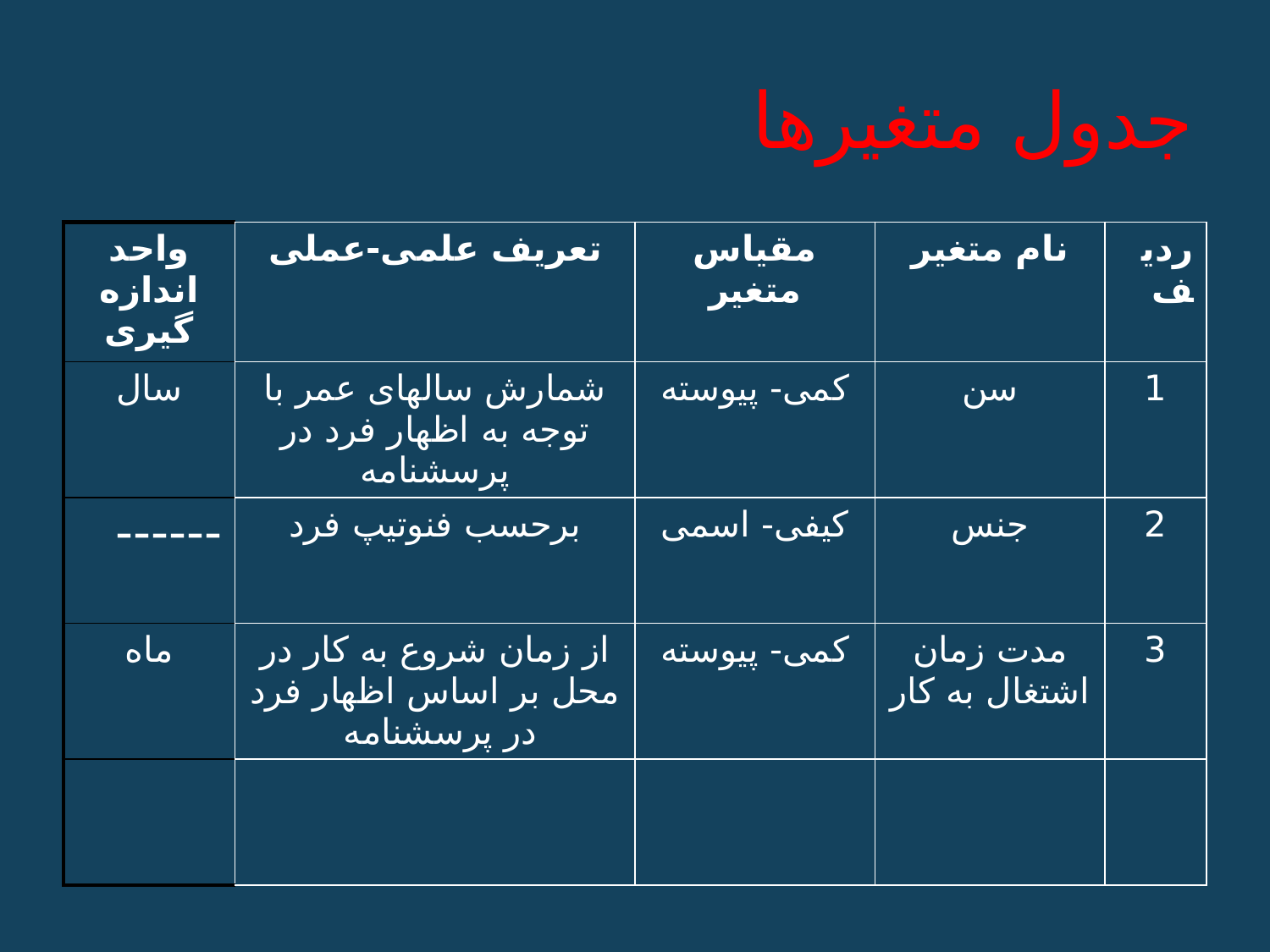

# جدول متغیرها
| واحد اندازه گیری | تعریف علمی-عملی | مقیاس متغیر | نام متغیر | ردیف |
| --- | --- | --- | --- | --- |
| سال | شمارش سالهای عمر با توجه به اظهار فرد در پرسشنامه | کمی- پیوسته | سن | 1 |
| ------ | برحسب فنوتیپ فرد | کیفی- اسمی | جنس | 2 |
| ماه | از زمان شروع به کار در محل بر اساس اظهار فرد در پرسشنامه | کمی- پیوسته | مدت زمان اشتغال به کار | 3 |
|  |  |  |  |  |